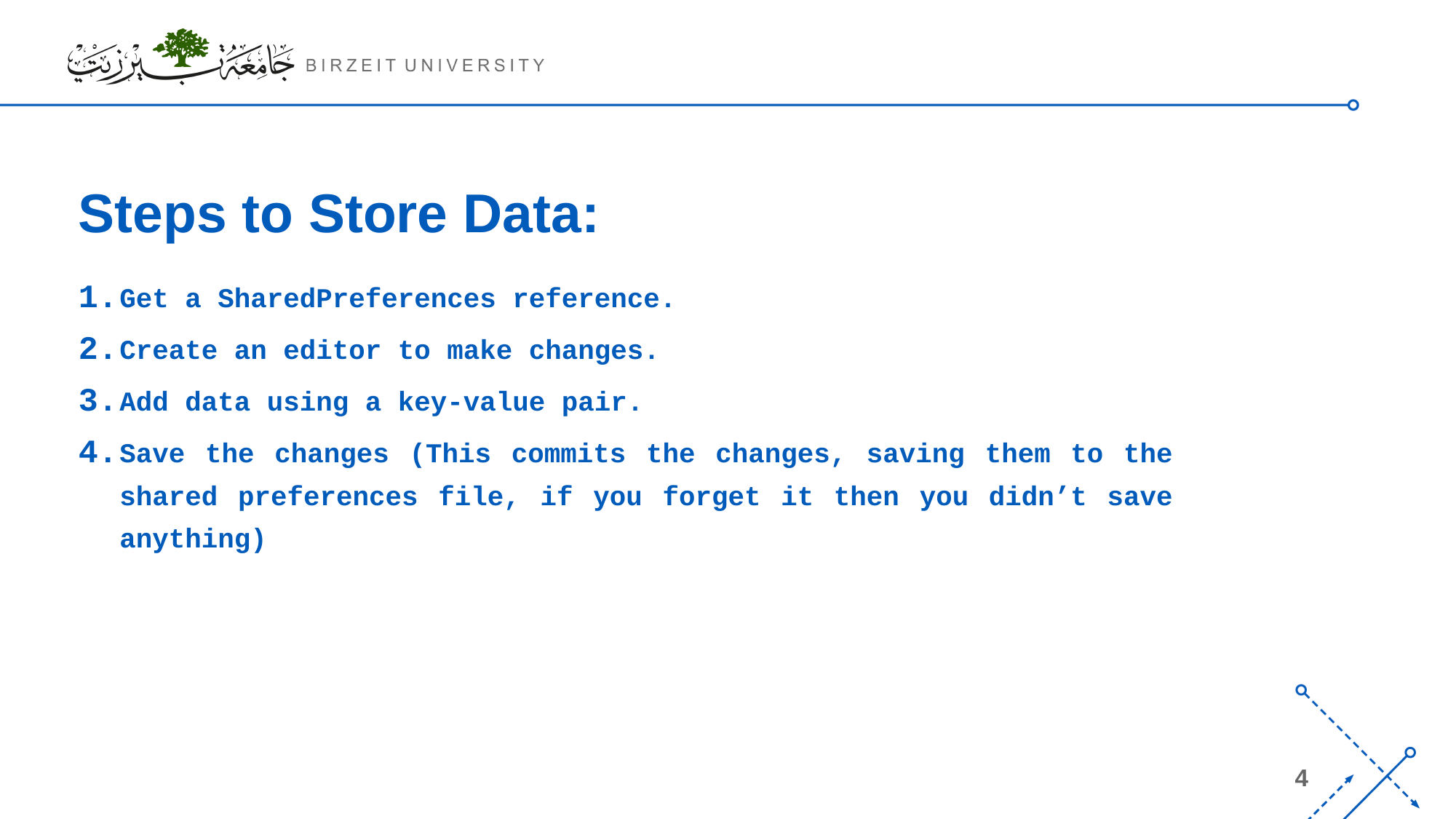

# Steps to Store Data:
Get a SharedPreferences reference.
Create an editor to make changes.
Add data using a key-value pair.
Save the changes (This commits the changes, saving them to the shared preferences file, if you forget it then you didn’t save anything)